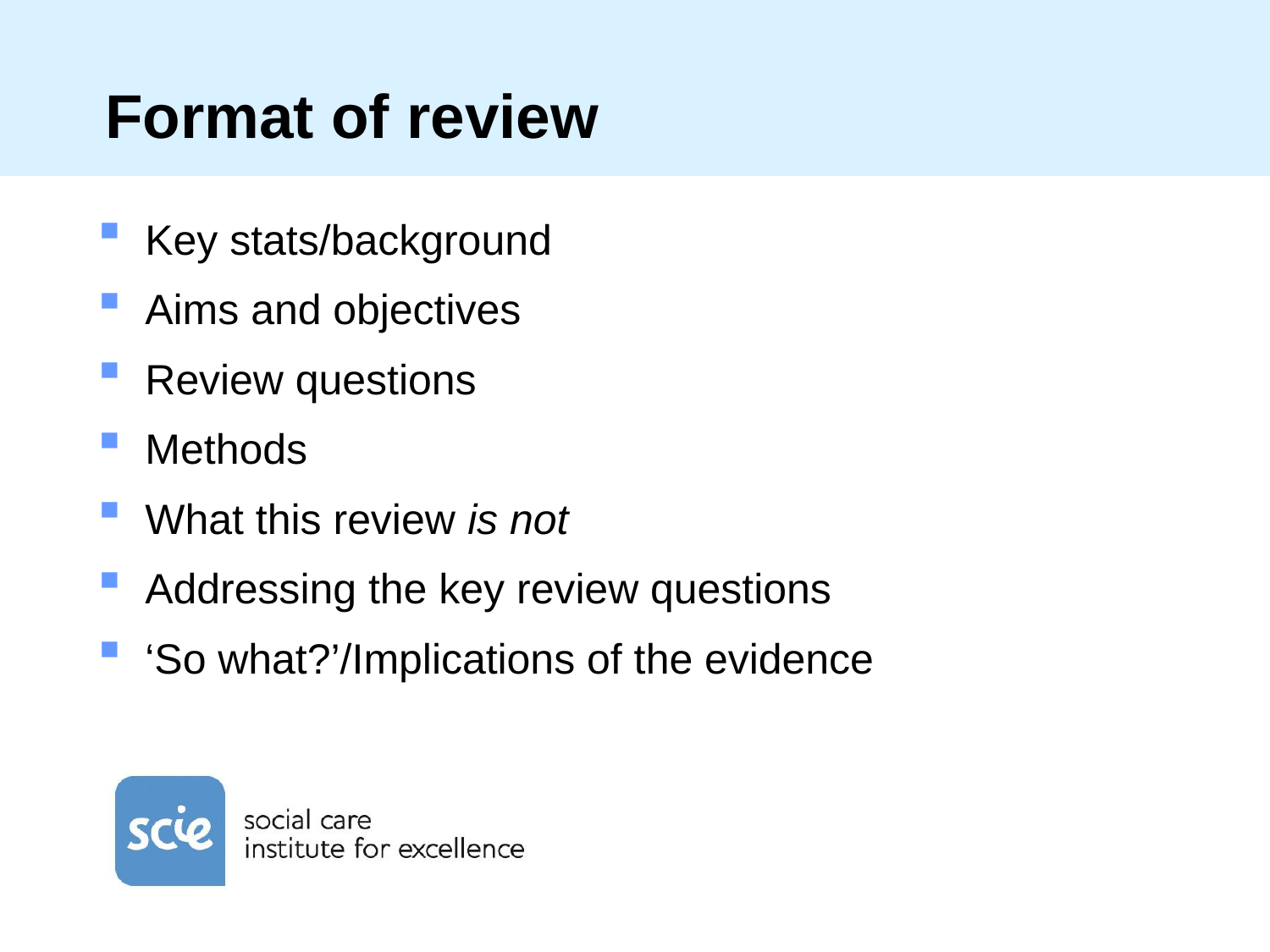

# Format of review
Key stats/background
Aims and objectives
Review questions
Methods
What this review is not
Addressing the key review questions
‘So what?’/Implications of the evidence